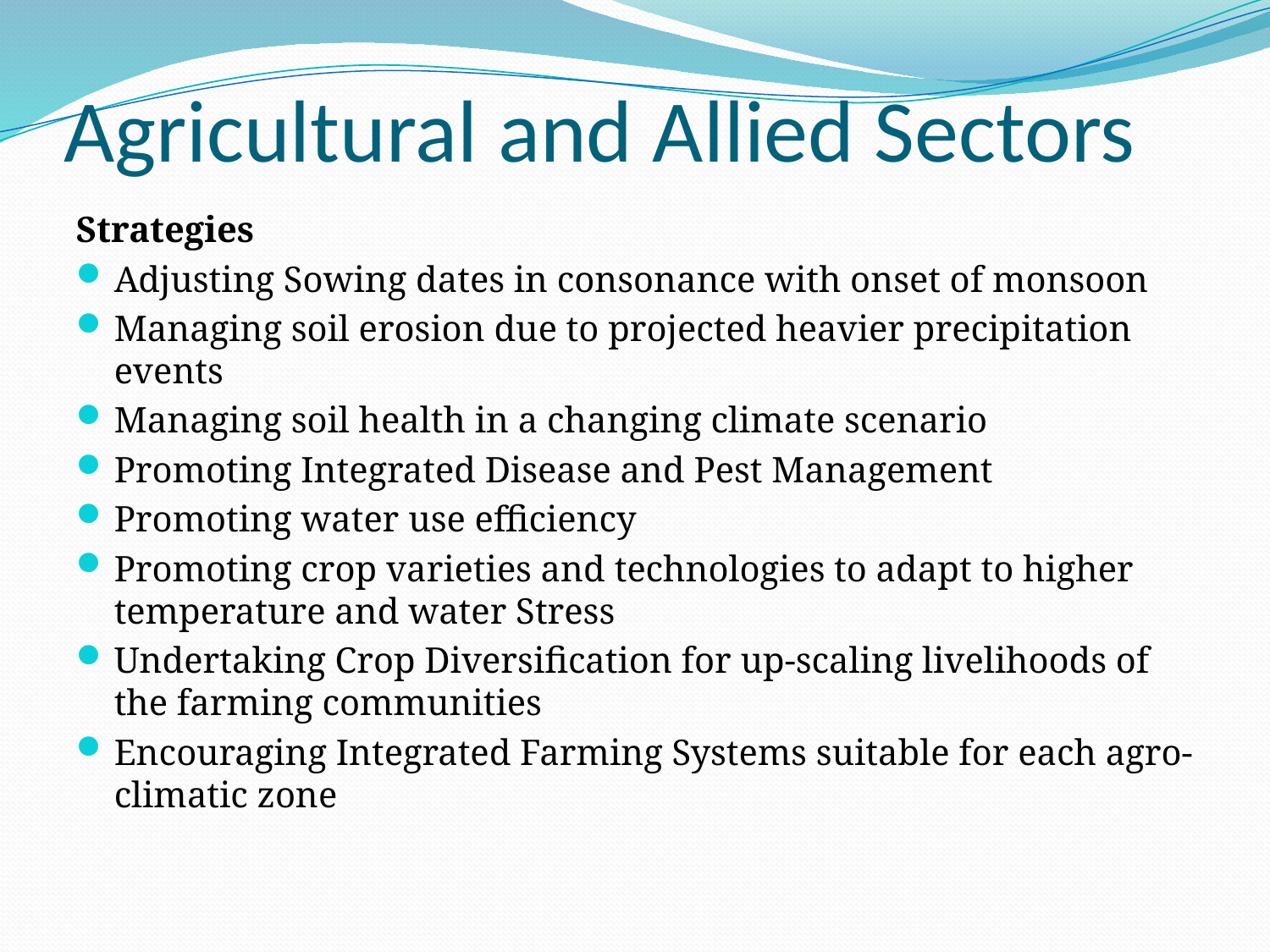

# Agricultural and Allied Sectors
Strategies
Adjusting Sowing dates in consonance with onset of monsoon
Managing soil erosion due to projected heavier precipitation events
Managing soil health in a changing climate scenario
Promoting Integrated Disease and Pest Management
Promoting water use efficiency
Promoting crop varieties and technologies to adapt to higher temperature and water Stress
Undertaking Crop Diversification for up-scaling livelihoods of the farming communities
Encouraging Integrated Farming Systems suitable for each agro-climatic zone